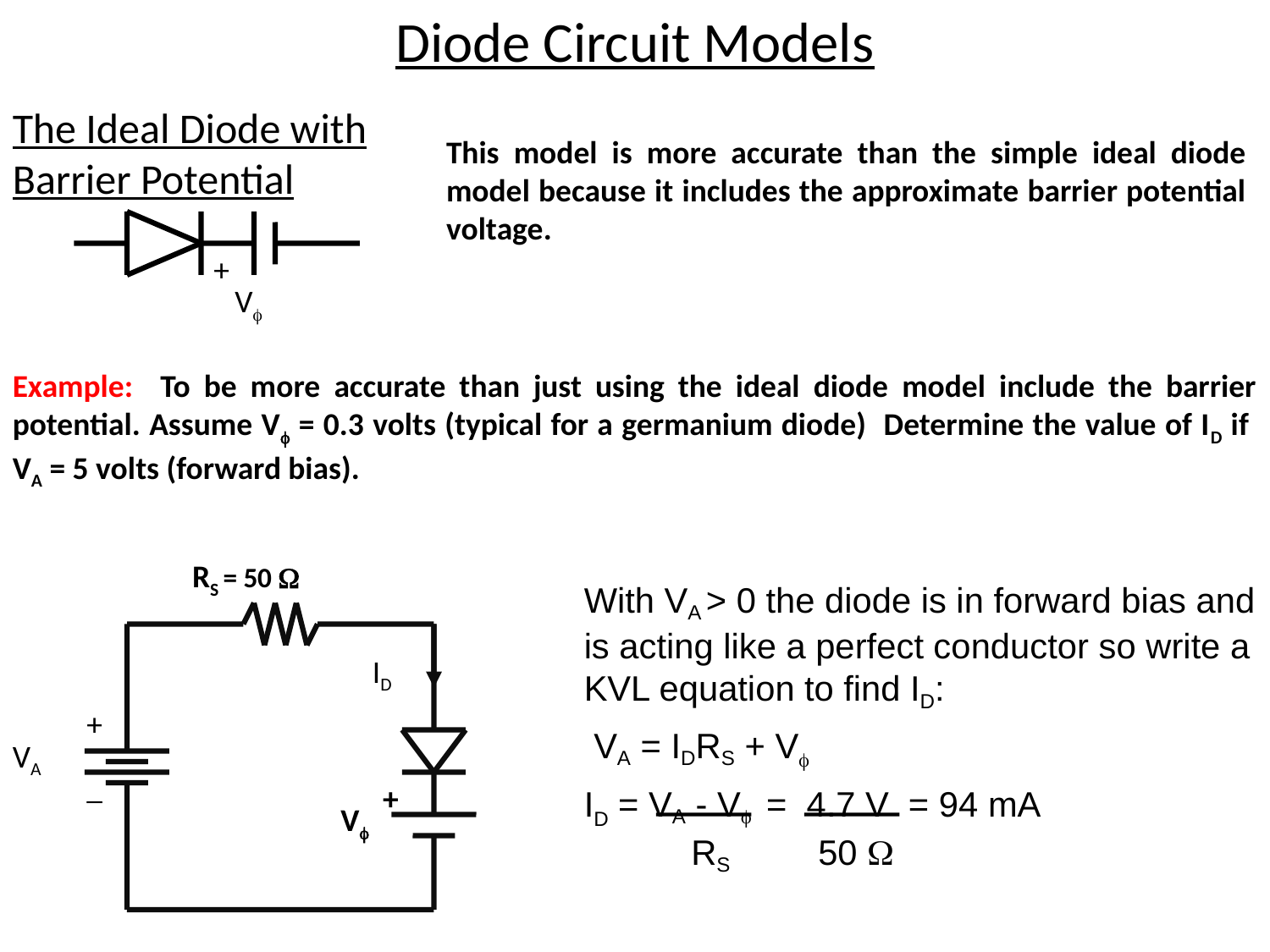

Diode Circuit Models
The Ideal Diode with Barrier Potential
This model is more accurate than the simple ideal diode model because it includes the approximate barrier potential voltage.

+

Vφ

Example:  To be more accurate than just using the ideal diode model include the barrier potential. Assume Vφ = 0.3 volts (typical for a germanium diode)  Determine the value of ID if  VA = 5 volts (forward bias).
RS = 50 Ω
	With VA > 0 the diode is in forward bias and is acting like a perfect conductor so write a KVL equation to find ID:
	 VA = IDRS + Vφ
	ID = VA - Vφ  =  4.7 V  = 94 mA
	           RS         50 Ω

ID
+
VA

_

+

Vφ